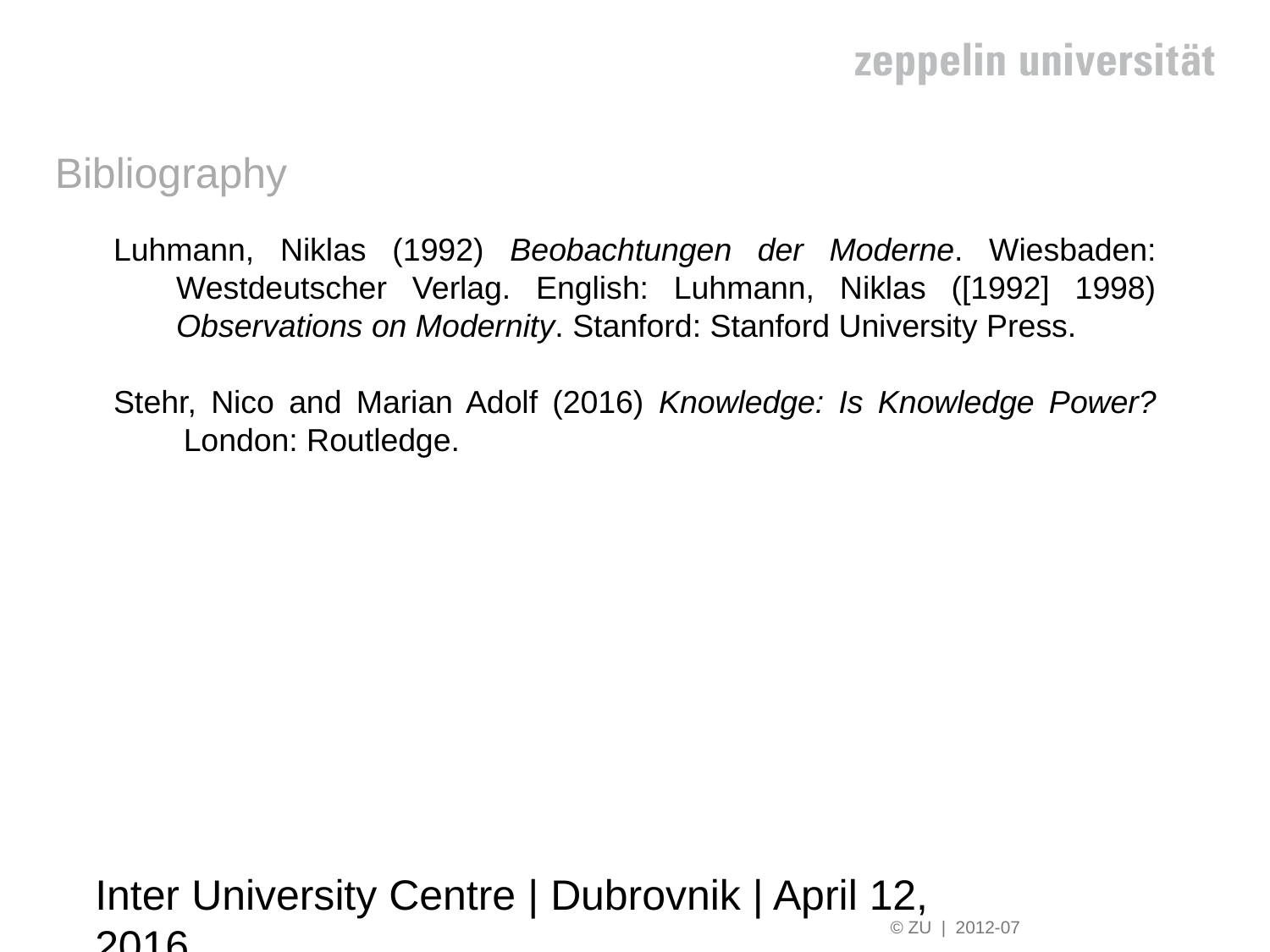

# Bibliography
Luhmann, Niklas (1992) Beobachtungen der Moderne. Wiesbaden: Westdeutscher Verlag. English: Luhmann, Niklas ([1992] 1998) Observations on Modernity. Stanford: Stanford University Press.

Stehr, Nico and Marian Adolf (2016) Knowledge: Is Knowledge Power? London: Routledge.
Inter University Centre | Dubrovnik | April 12, 2016